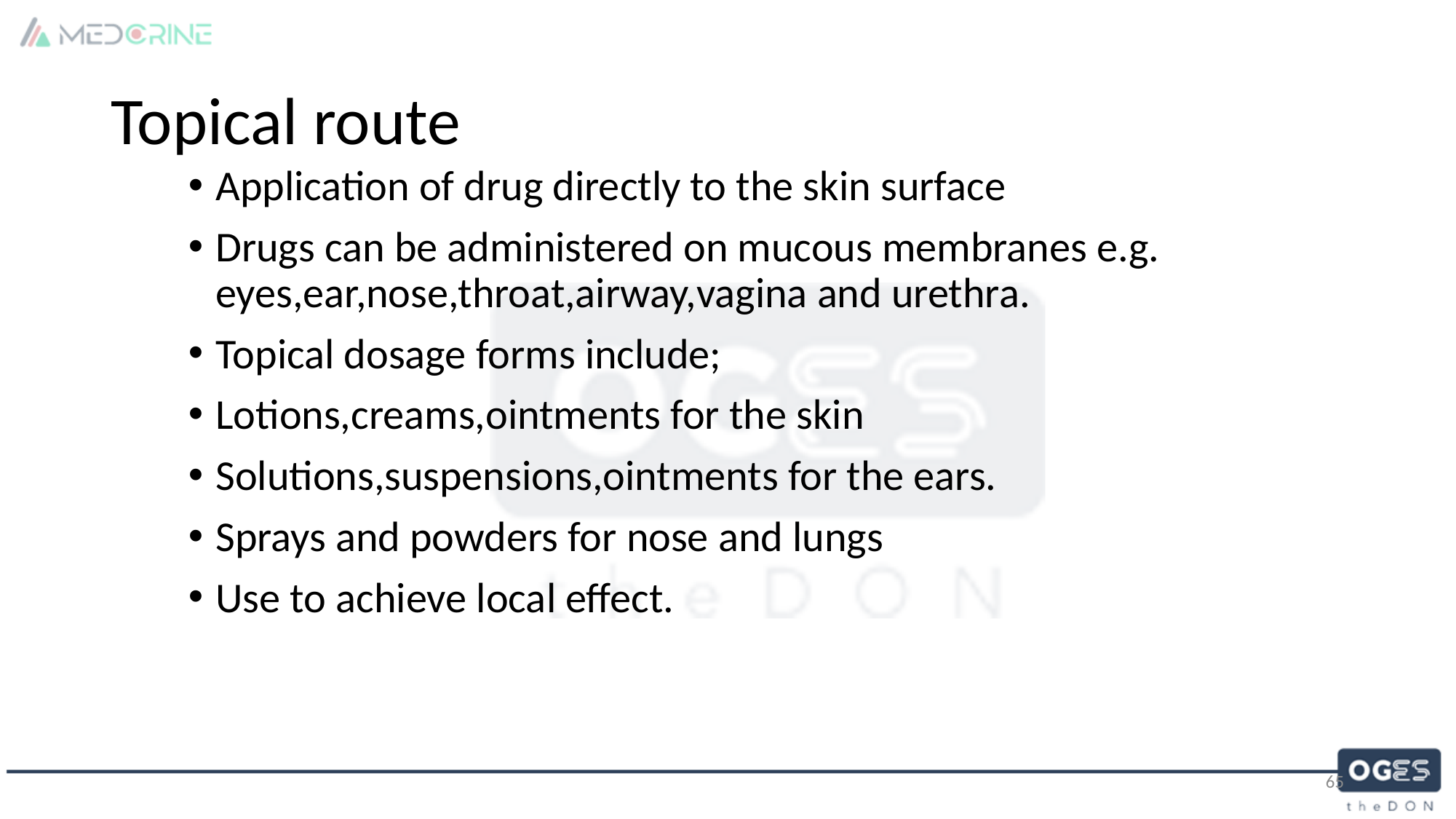

# Topical route
Application of drug directly to the skin surface
Drugs can be administered on mucous membranes e.g. eyes,ear,nose,throat,airway,vagina and urethra.
Topical dosage forms include;
Lotions,creams,ointments for the skin
Solutions,suspensions,ointments for the ears.
Sprays and powders for nose and lungs
Use to achieve local effect.

65